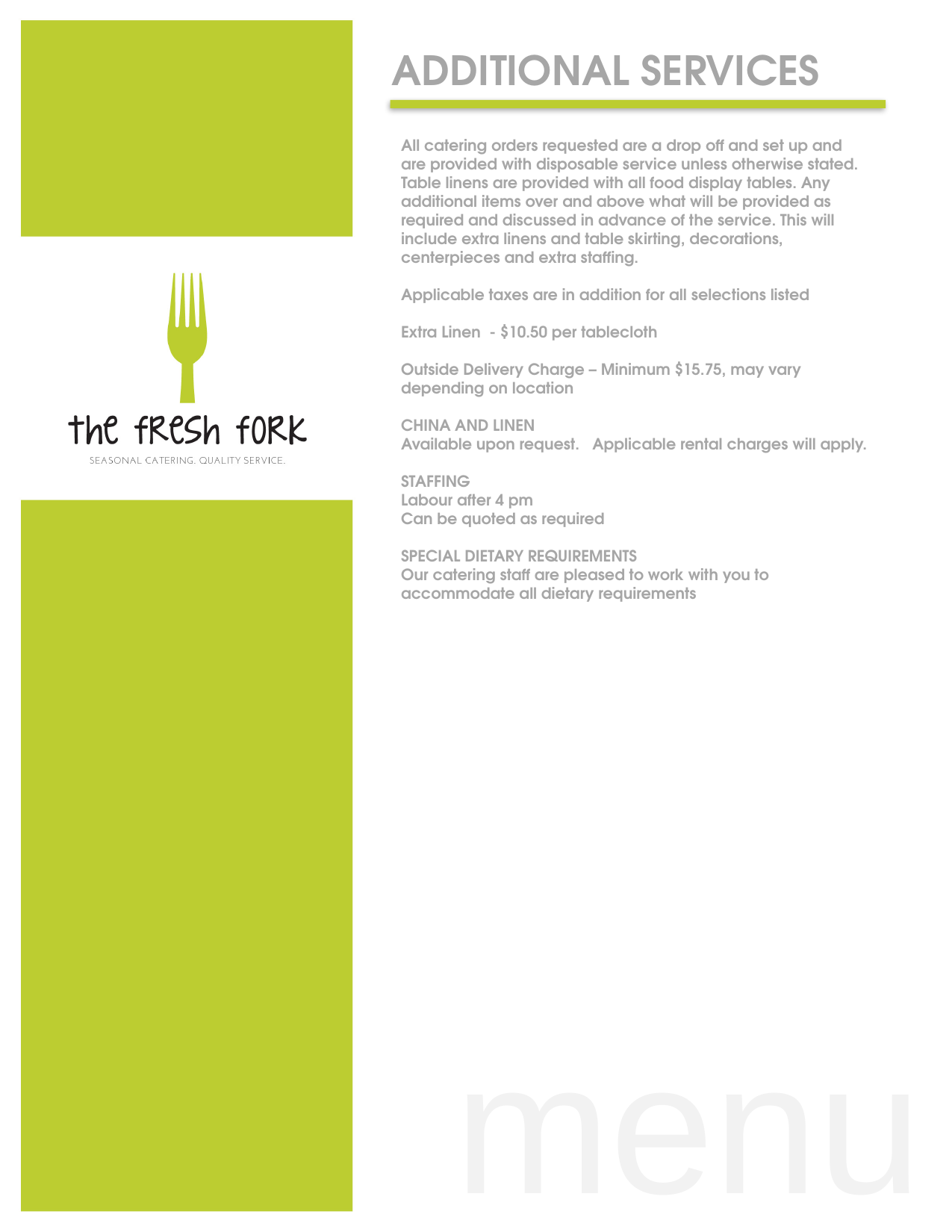

Additional Services

All catering orders requested are a drop off and set up and are provided with disposable service unless otherwise stated. Table linens are provided with all food display tables. Any additional items over and above what will be provided as required and discussed in advance of the service. This will include extra linens and table skirting, decorations, centerpieces and extra staffing.

Applicable taxes are in addition for all selections listed

Extra Linen  - $10.50 per tablecloth

Outside Delivery Charge – Minimum $15.75, may vary depending on location

CHINA AND LINEN
Available upon request.   Applicable rental charges will apply.

STAFFING
Labour after 4 pm
Can be quoted as required

SPECIAL DIETARY REQUIREMENTS
Our catering staff are pleased to work with you to accommodate all dietary requirements

menu